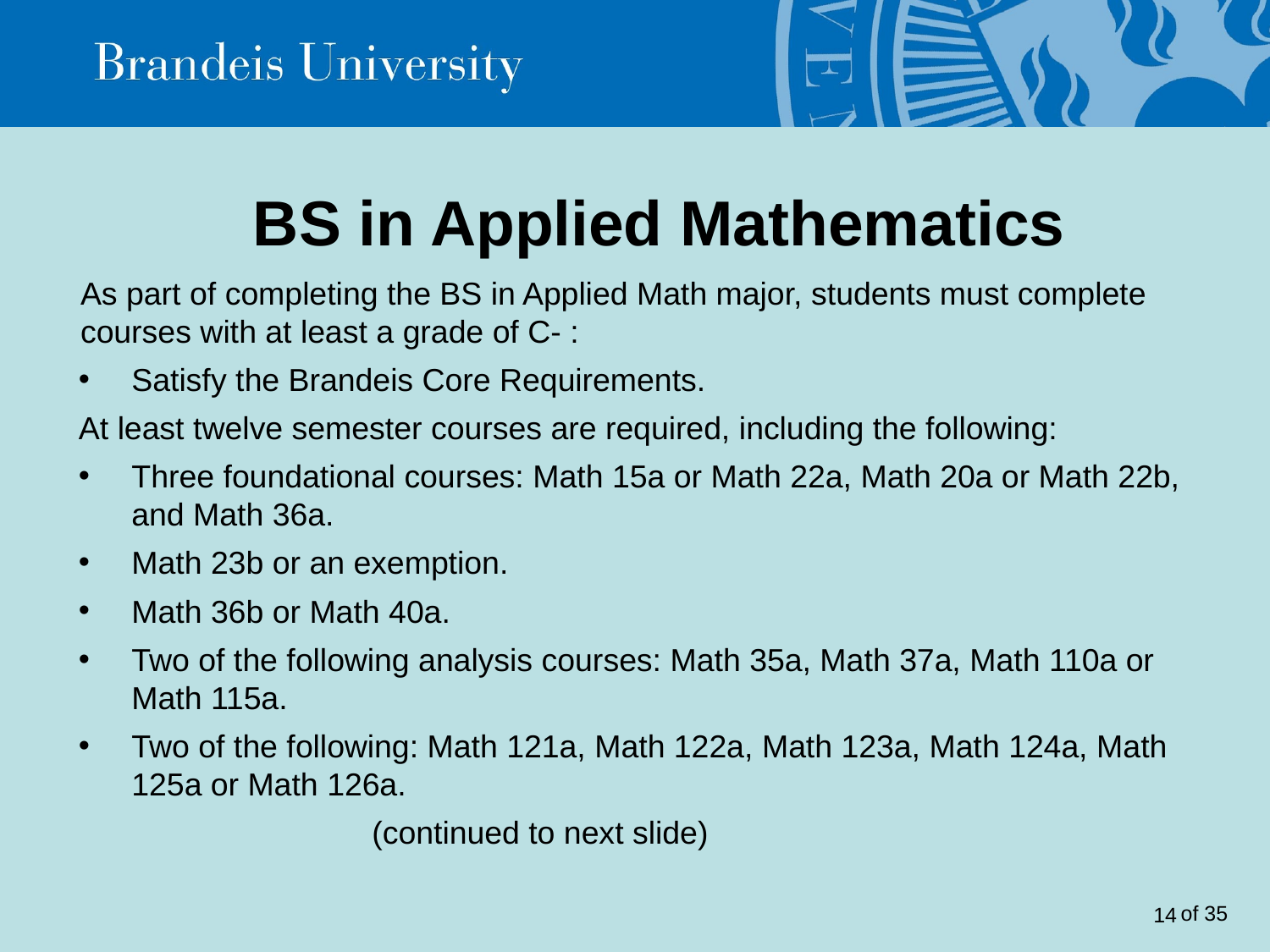

# BS in Applied Mathematics
As part of completing the BS in Applied Math major, students must complete courses with at least a grade of C- :
Satisfy the Brandeis Core Requirements.
At least twelve semester courses are required, including the following:
Three foundational courses: Math 15a or Math 22a, Math 20a or Math 22b, and Math 36a.
Math 23b or an exemption.
Math 36b or Math 40a.
Two of the following analysis courses: Math 35a, Math 37a, Math 110a or Math 115a.
Two of the following: Math 121a, Math 122a, Math 123a, Math 124a, Math 125a or Math 126a.
                                 (continued to next slide)

14